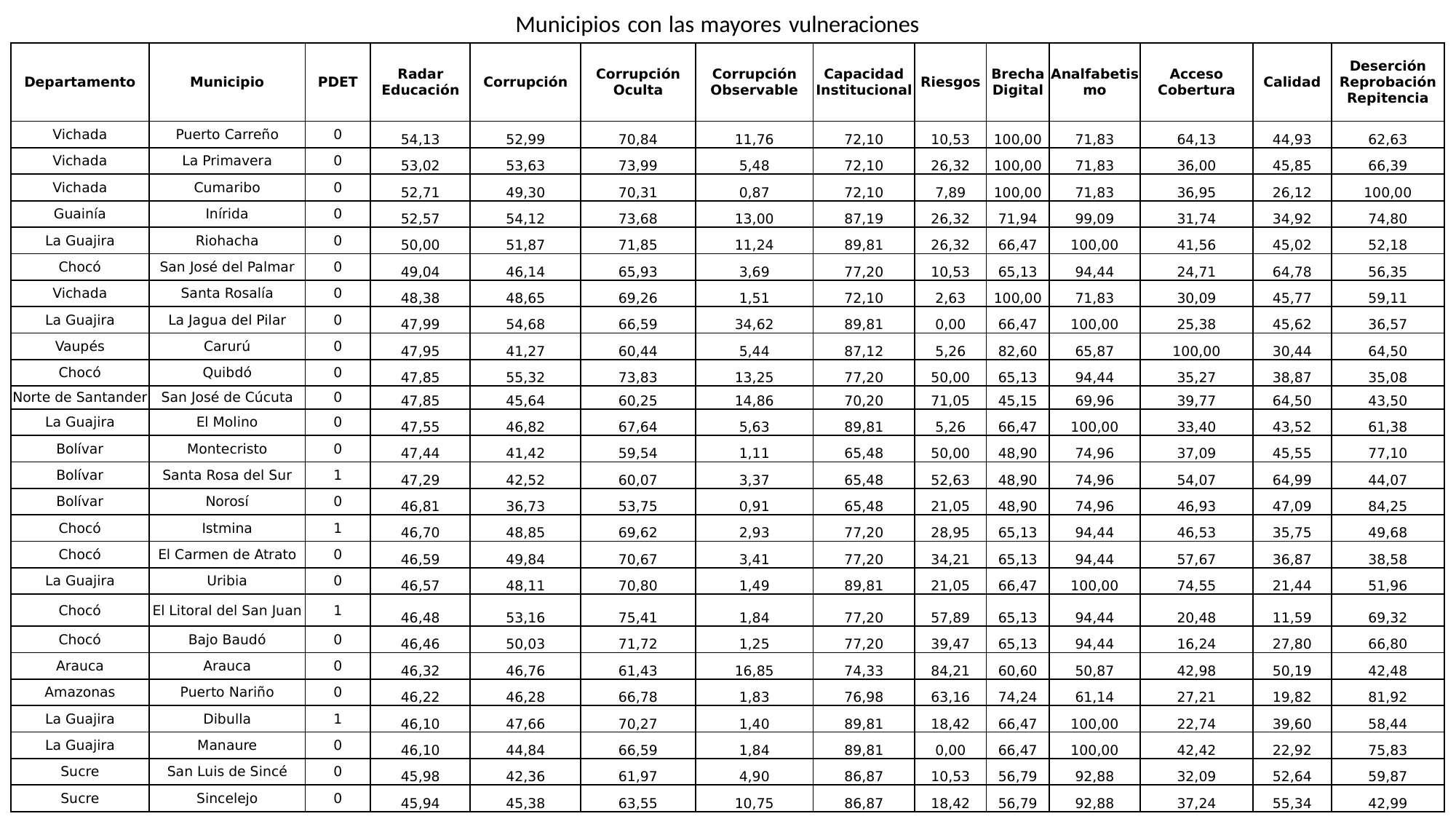

Municipios con las mayores vulneraciones
| Departamento | Municipio | PDET | Radar Educación | Corrupción | Corrupción Oculta | Corrupción Observable | Capacidad Institucional | Riesgos | Brecha Digital | Analfabetismo | Acceso Cobertura | Calidad | Deserción Reprobación Repitencia |
| --- | --- | --- | --- | --- | --- | --- | --- | --- | --- | --- | --- | --- | --- |
| Vichada | Puerto Carreño | 0 | 54,13 | 52,99 | 70,84 | 11,76 | 72,10 | 10,53 | 100,00 | 71,83 | 64,13 | 44,93 | 62,63 |
| Vichada | La Primavera | 0 | 53,02 | 53,63 | 73,99 | 5,48 | 72,10 | 26,32 | 100,00 | 71,83 | 36,00 | 45,85 | 66,39 |
| Vichada | Cumaribo | 0 | 52,71 | 49,30 | 70,31 | 0,87 | 72,10 | 7,89 | 100,00 | 71,83 | 36,95 | 26,12 | 100,00 |
| Guainía | Inírida | 0 | 52,57 | 54,12 | 73,68 | 13,00 | 87,19 | 26,32 | 71,94 | 99,09 | 31,74 | 34,92 | 74,80 |
| La Guajira | Riohacha | 0 | 50,00 | 51,87 | 71,85 | 11,24 | 89,81 | 26,32 | 66,47 | 100,00 | 41,56 | 45,02 | 52,18 |
| Chocó | San José del Palmar | 0 | 49,04 | 46,14 | 65,93 | 3,69 | 77,20 | 10,53 | 65,13 | 94,44 | 24,71 | 64,78 | 56,35 |
| Vichada | Santa Rosalía | 0 | 48,38 | 48,65 | 69,26 | 1,51 | 72,10 | 2,63 | 100,00 | 71,83 | 30,09 | 45,77 | 59,11 |
| La Guajira | La Jagua del Pilar | 0 | 47,99 | 54,68 | 66,59 | 34,62 | 89,81 | 0,00 | 66,47 | 100,00 | 25,38 | 45,62 | 36,57 |
| Vaupés | Carurú | 0 | 47,95 | 41,27 | 60,44 | 5,44 | 87,12 | 5,26 | 82,60 | 65,87 | 100,00 | 30,44 | 64,50 |
| Chocó | Quibdó | 0 | 47,85 | 55,32 | 73,83 | 13,25 | 77,20 | 50,00 | 65,13 | 94,44 | 35,27 | 38,87 | 35,08 |
| Norte de Santander | San José de Cúcuta | 0 | 47,85 | 45,64 | 60,25 | 14,86 | 70,20 | 71,05 | 45,15 | 69,96 | 39,77 | 64,50 | 43,50 |
| La Guajira | El Molino | 0 | 47,55 | 46,82 | 67,64 | 5,63 | 89,81 | 5,26 | 66,47 | 100,00 | 33,40 | 43,52 | 61,38 |
| Bolívar | Montecristo | 0 | 47,44 | 41,42 | 59,54 | 1,11 | 65,48 | 50,00 | 48,90 | 74,96 | 37,09 | 45,55 | 77,10 |
| Bolívar | Santa Rosa del Sur | 1 | 47,29 | 42,52 | 60,07 | 3,37 | 65,48 | 52,63 | 48,90 | 74,96 | 54,07 | 64,99 | 44,07 |
| Bolívar | Norosí | 0 | 46,81 | 36,73 | 53,75 | 0,91 | 65,48 | 21,05 | 48,90 | 74,96 | 46,93 | 47,09 | 84,25 |
| Chocó | Istmina | 1 | 46,70 | 48,85 | 69,62 | 2,93 | 77,20 | 28,95 | 65,13 | 94,44 | 46,53 | 35,75 | 49,68 |
| Chocó | El Carmen de Atrato | 0 | 46,59 | 49,84 | 70,67 | 3,41 | 77,20 | 34,21 | 65,13 | 94,44 | 57,67 | 36,87 | 38,58 |
| La Guajira | Uribia | 0 | 46,57 | 48,11 | 70,80 | 1,49 | 89,81 | 21,05 | 66,47 | 100,00 | 74,55 | 21,44 | 51,96 |
| Chocó | El Litoral del San Juan | 1 | 46,48 | 53,16 | 75,41 | 1,84 | 77,20 | 57,89 | 65,13 | 94,44 | 20,48 | 11,59 | 69,32 |
| Chocó | Bajo Baudó | 0 | 46,46 | 50,03 | 71,72 | 1,25 | 77,20 | 39,47 | 65,13 | 94,44 | 16,24 | 27,80 | 66,80 |
| Arauca | Arauca | 0 | 46,32 | 46,76 | 61,43 | 16,85 | 74,33 | 84,21 | 60,60 | 50,87 | 42,98 | 50,19 | 42,48 |
| Amazonas | Puerto Nariño | 0 | 46,22 | 46,28 | 66,78 | 1,83 | 76,98 | 63,16 | 74,24 | 61,14 | 27,21 | 19,82 | 81,92 |
| La Guajira | Dibulla | 1 | 46,10 | 47,66 | 70,27 | 1,40 | 89,81 | 18,42 | 66,47 | 100,00 | 22,74 | 39,60 | 58,44 |
| La Guajira | Manaure | 0 | 46,10 | 44,84 | 66,59 | 1,84 | 89,81 | 0,00 | 66,47 | 100,00 | 42,42 | 22,92 | 75,83 |
| Sucre | San Luis de Sincé | 0 | 45,98 | 42,36 | 61,97 | 4,90 | 86,87 | 10,53 | 56,79 | 92,88 | 32,09 | 52,64 | 59,87 |
| Sucre | Sincelejo | 0 | 45,94 | 45,38 | 63,55 | 10,75 | 86,87 | 18,42 | 56,79 | 92,88 | 37,24 | 55,34 | 42,99 |